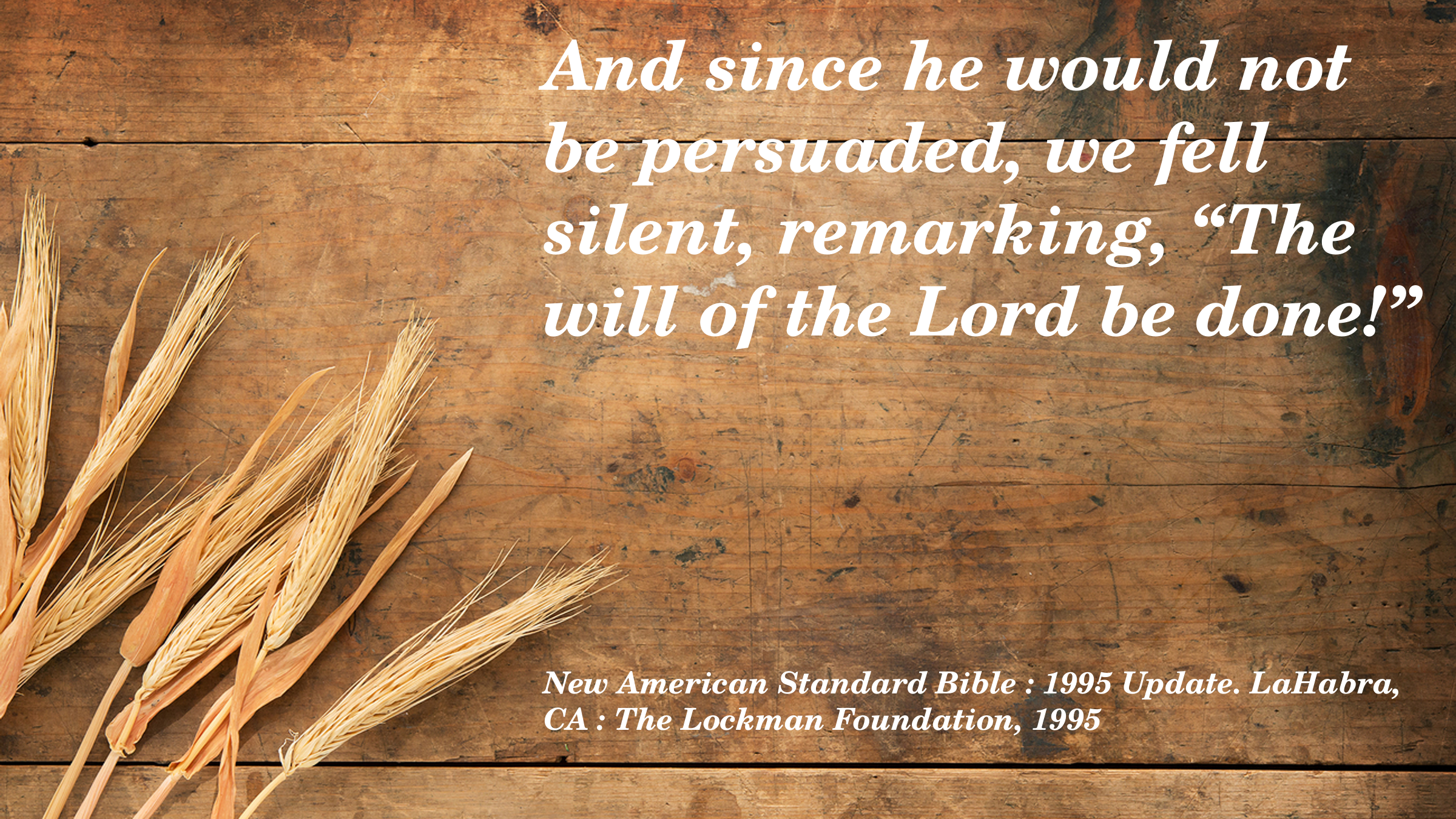

And since he would not be persuaded, we fell silent, remarking, “The will of the Lord be done!”

New American Standard Bible : 1995 Update. LaHabra, CA : The Lockman Foundation, 1995